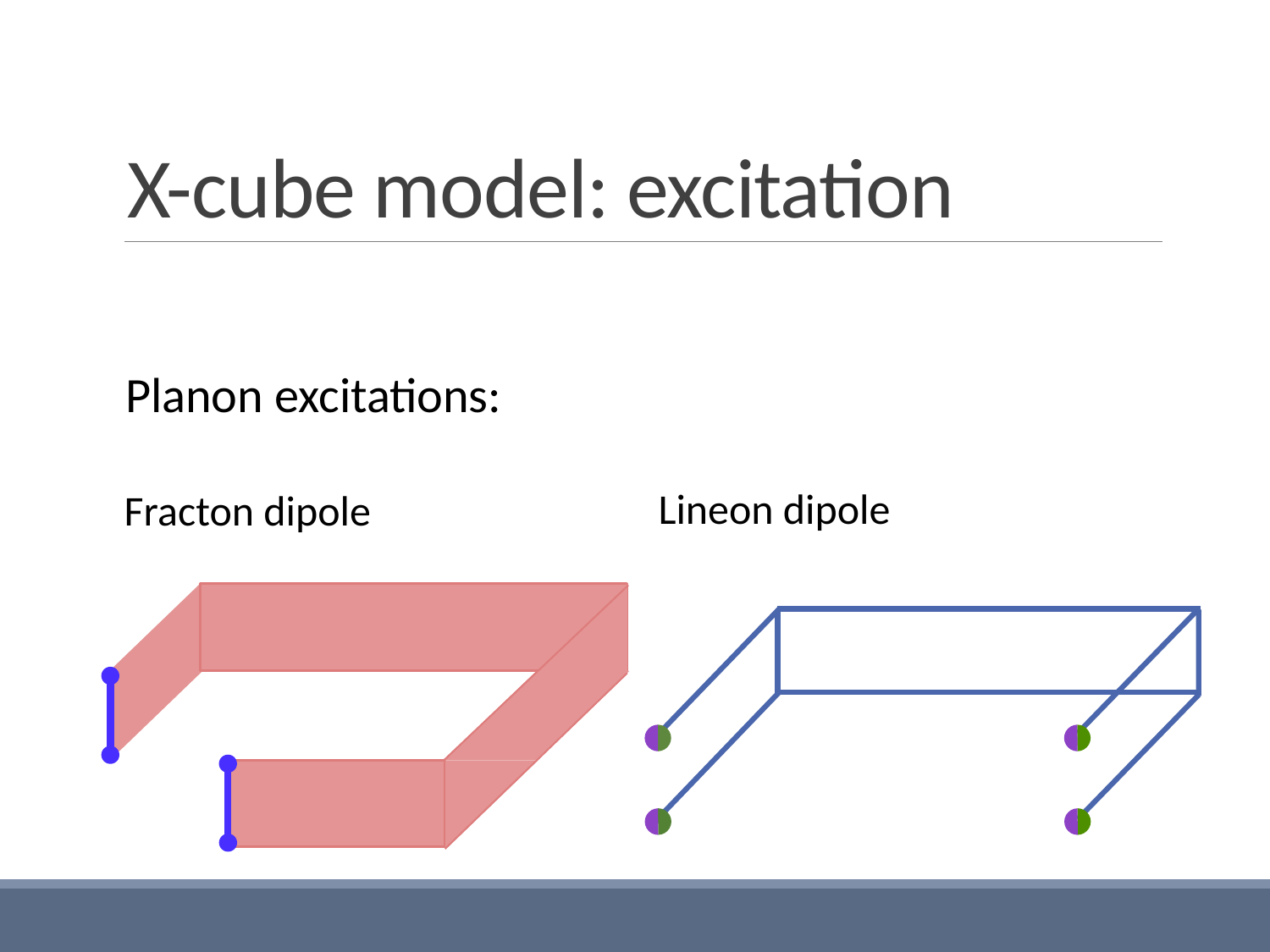

# X-cube model: excitation
Planon excitations:
Lineon dipole
Fracton dipole